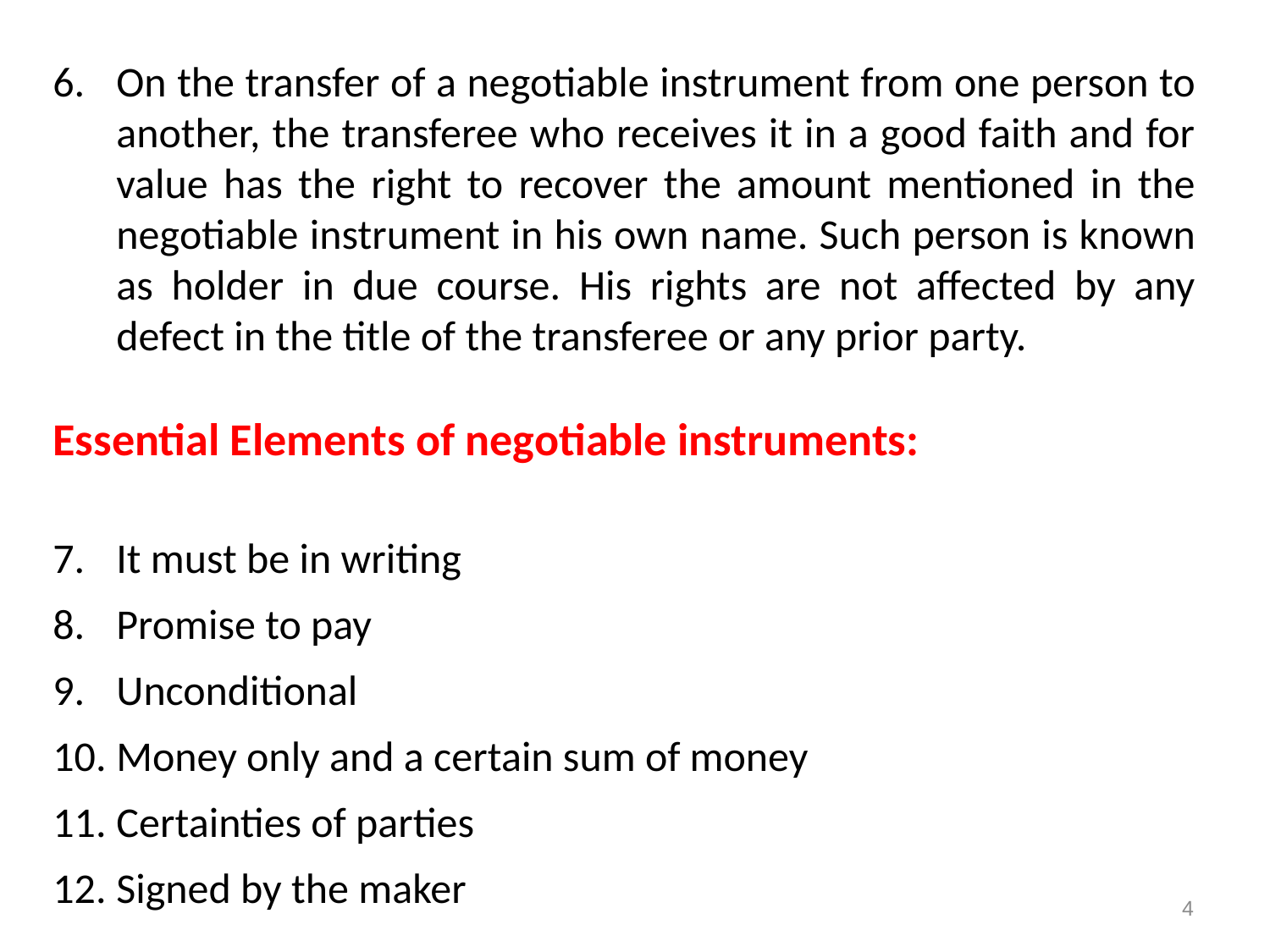

On the transfer of a negotiable instrument from one person to another, the transferee who receives it in a good faith and for value has the right to recover the amount mentioned in the negotiable instrument in his own name. Such person is known as holder in due course. His rights are not affected by any defect in the title of the transferee or any prior party.

Essential Elements of negotiable instruments:

It must be in writing
Promise to pay
Unconditional
Money only and a certain sum of money
Certainties of parties
Signed by the maker
4